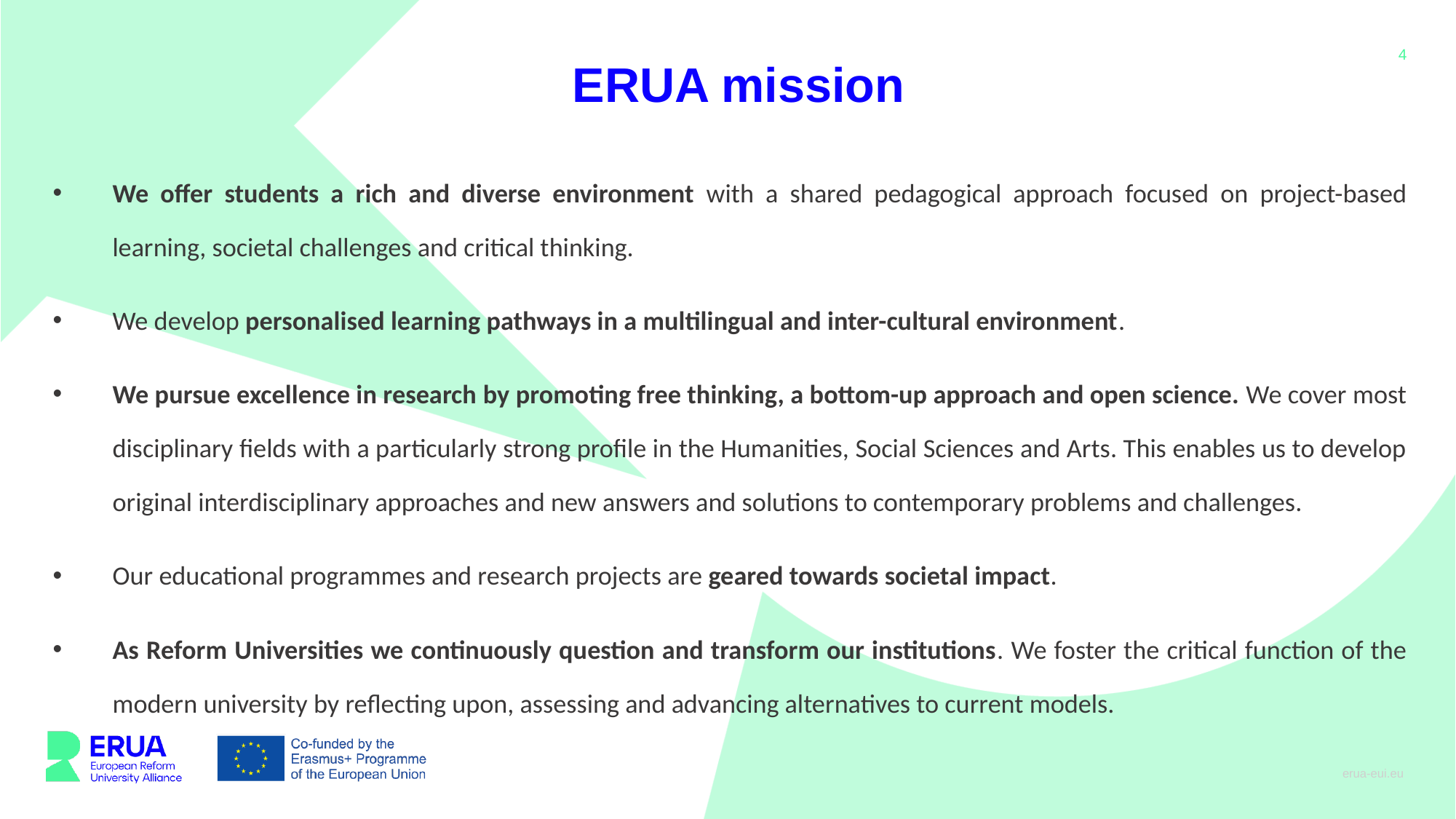

# ERUA mission
We offer students a rich and diverse environment with a shared pedagogical approach focused on project-based learning, societal challenges and critical thinking.
We develop personalised learning pathways in a multilingual and inter-cultural environment.
We pursue excellence in research by promoting free thinking, a bottom-up approach and open science. We cover most disciplinary fields with a particularly strong profile in the Humanities, Social Sciences and Arts. This enables us to develop original interdisciplinary approaches and new answers and solutions to contemporary problems and challenges.
Our educational programmes and research projects are geared towards societal impact.
As Reform Universities we continuously question and transform our institutions. We foster the critical function of the modern university by reflecting upon, assessing and advancing alternatives to current models.
erua-eui.eu